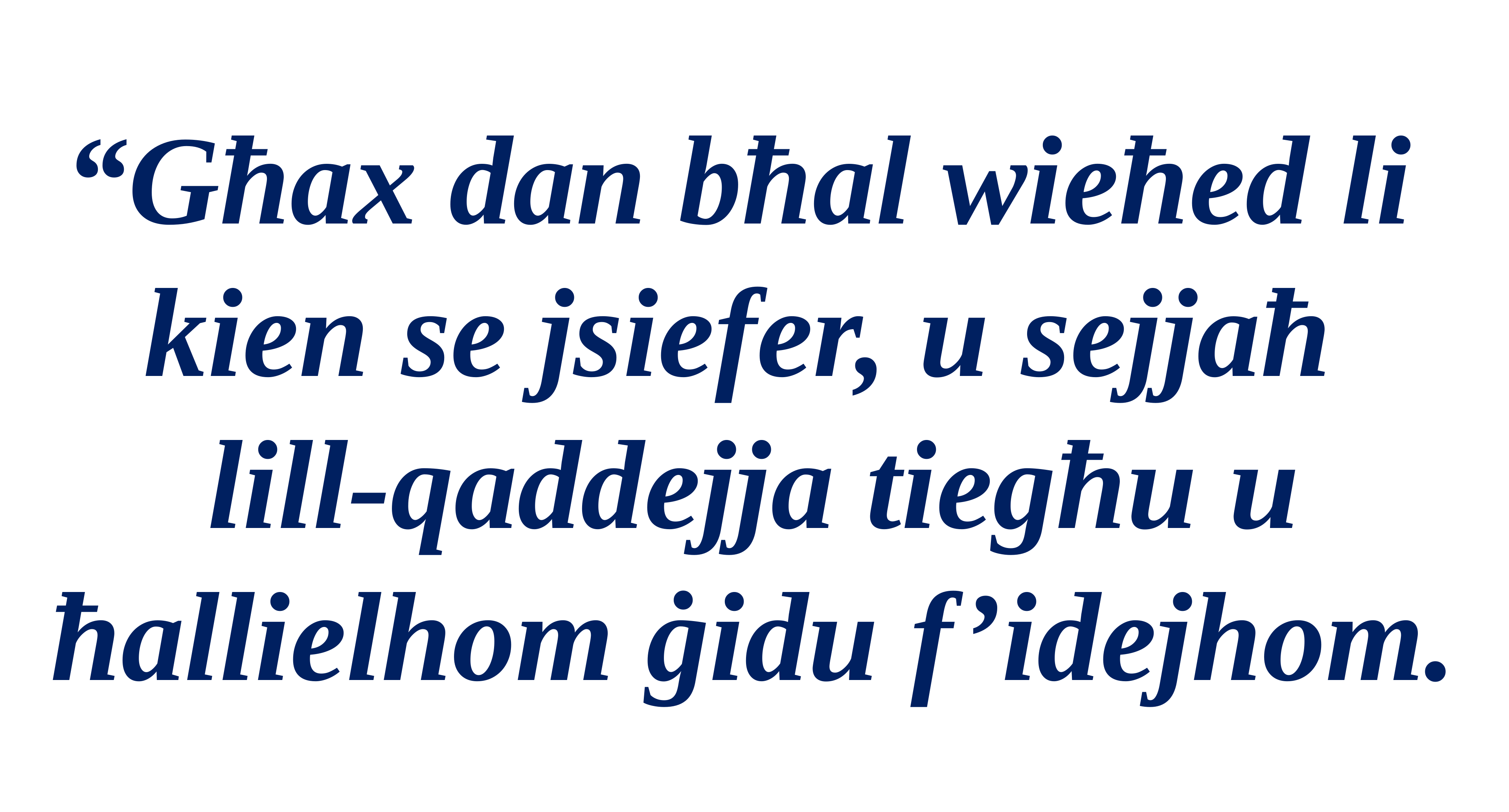

“Għax dan bħal wieħed li
kien se jsiefer, u sejjaħ
lill-qaddejja tiegħu u
ħallielhom ġidu f’idejhom.